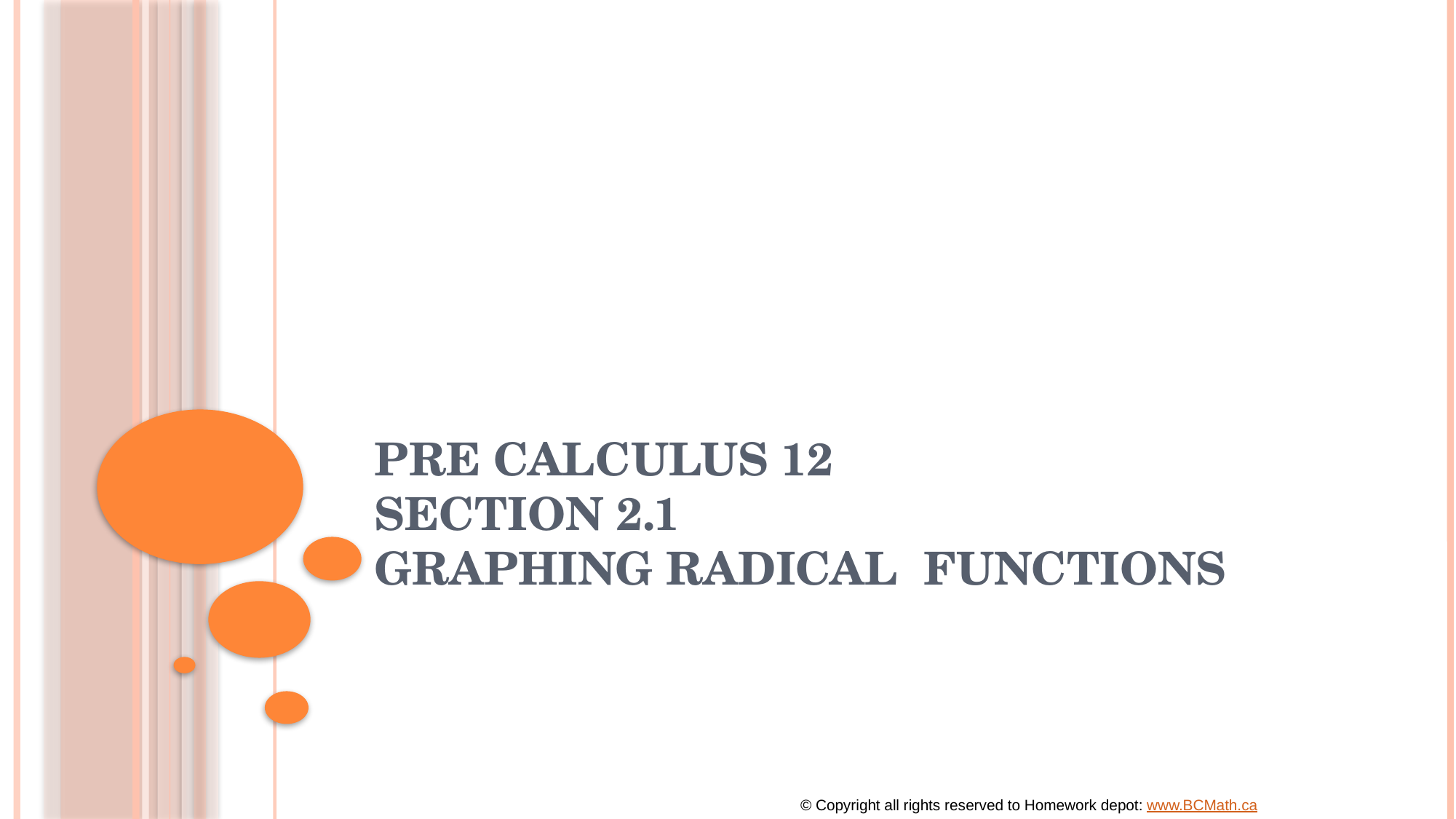

# Pre Calculus 12 Section 2.1 Graphing Radical  Functions

© Copyright all rights reserved to Homework depot: www.BCMath.ca